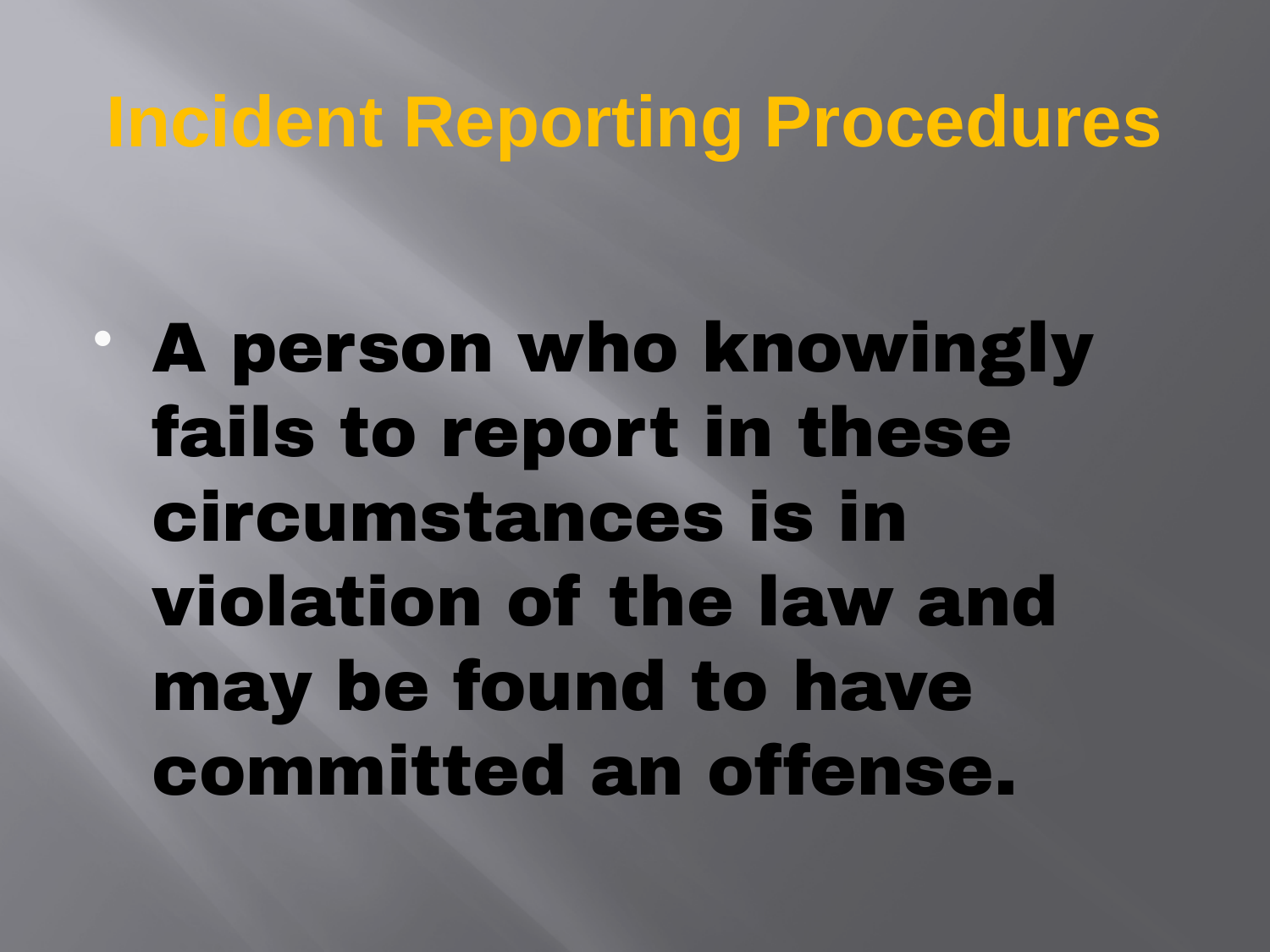

# Incident Reporting Procedures

A person who knowingly fails to report in these circumstances is in violation of the law and may be found to have committed an offense.